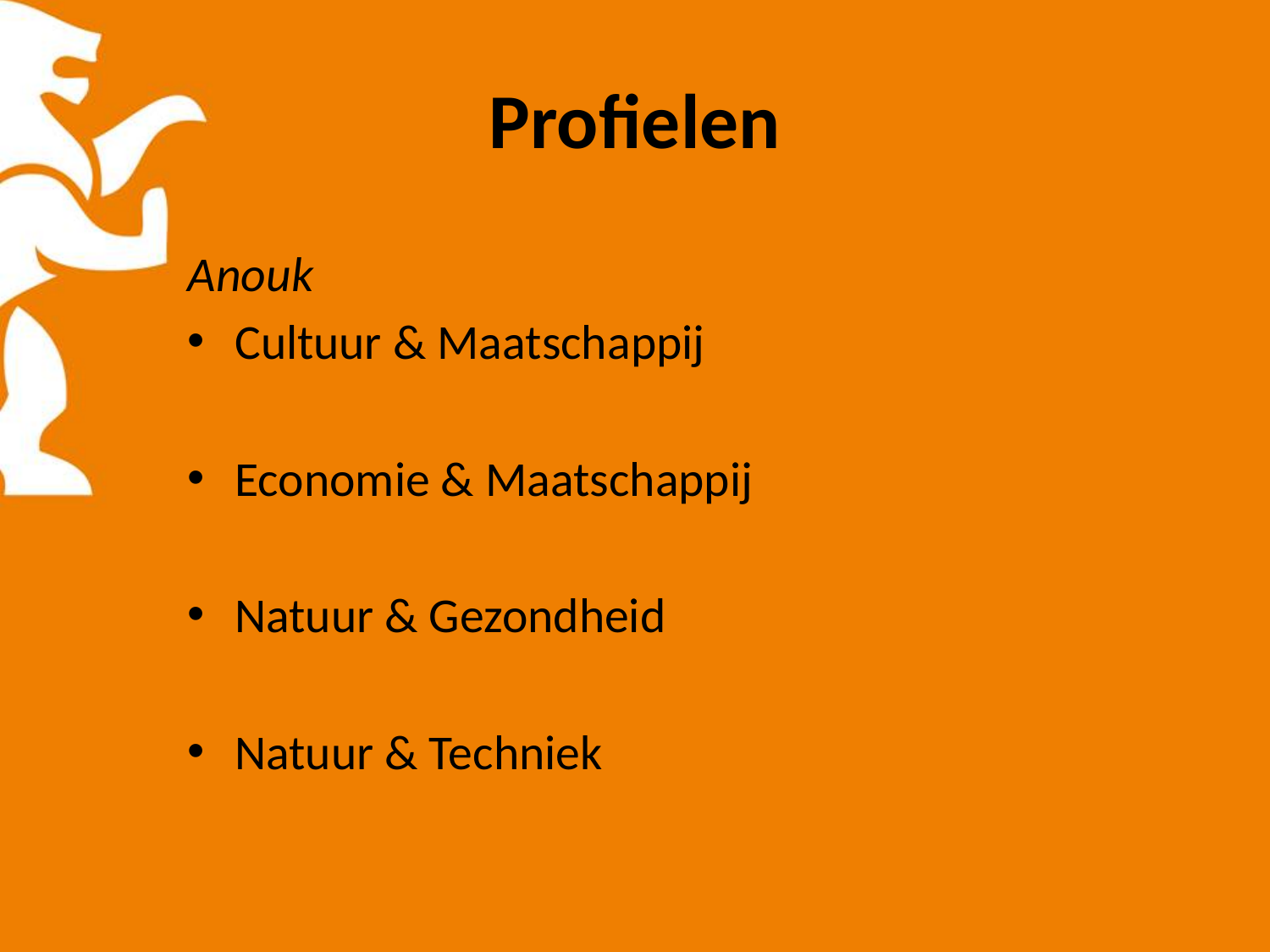

# Profielen
Anouk
Cultuur & Maatschappij

Economie & Maatschappij

Natuur & Gezondheid

Natuur & Techniek